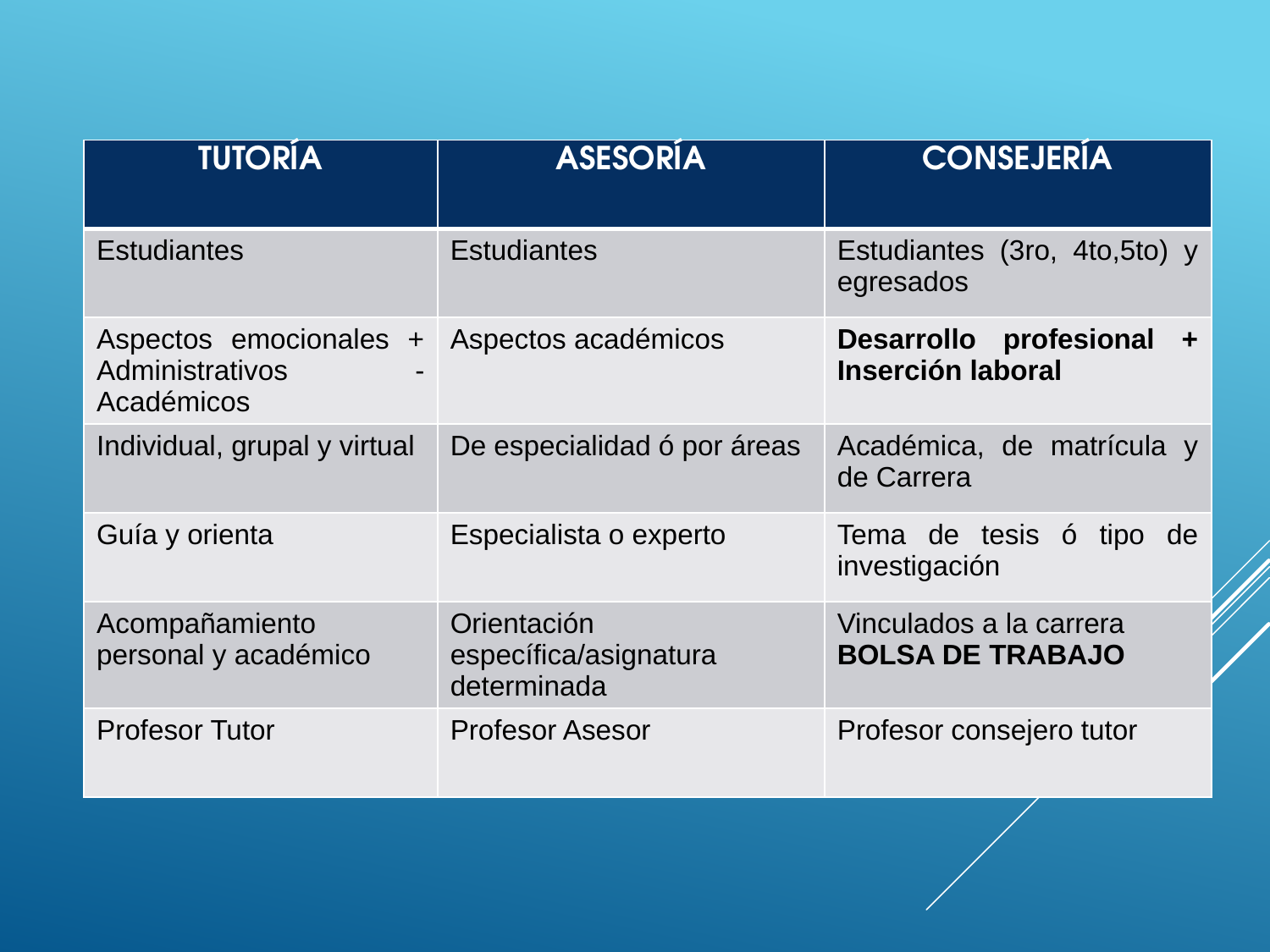

| TUTORÍA | ASESORÍA | CONSEJERÍA |
| --- | --- | --- |
| Estudiantes | Estudiantes | Estudiantes (3ro, 4to,5to) y egresados |
| Aspectos emocionales + Administrativos - Académicos | Aspectos académicos | Desarrollo profesional + Inserción laboral |
| Individual, grupal y virtual | De especialidad ó por áreas | Académica, de matrícula y de Carrera |
| Guía y orienta | Especialista o experto | Tema de tesis ó tipo de investigación |
| Acompañamiento personal y académico | Orientación específica/asignatura determinada | Vinculados a la carrera BOLSA DE TRABAJO |
| Profesor Tutor | Profesor Asesor | Profesor consejero tutor |